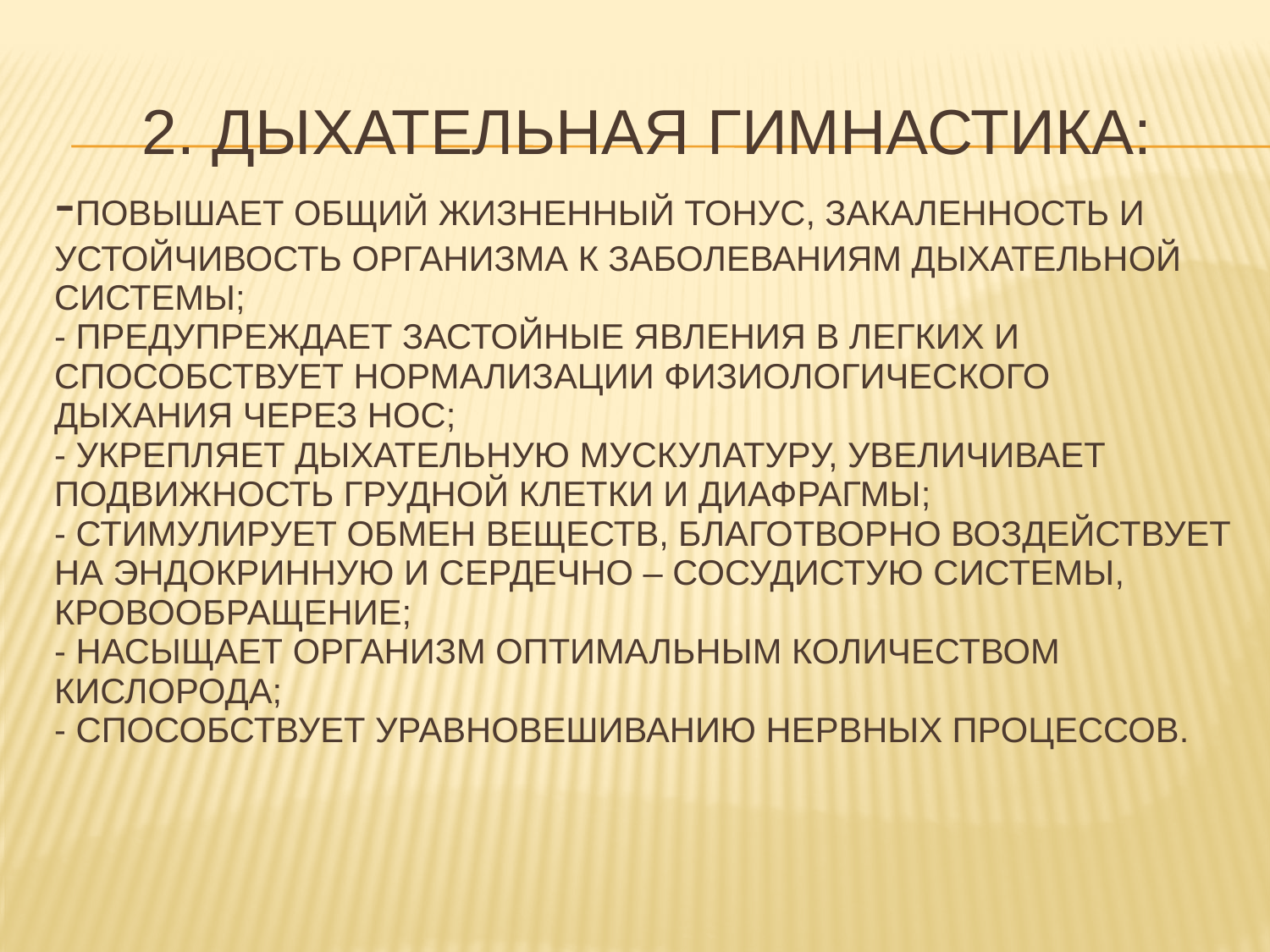

# 2. Дыхательная гимнастика: -повышает общий жизненный тонус, закаленность и устойчивость организма к заболеваниям дыхательной системы; - предупреждает застойные явления в легких и способствует нормализации физиологического дыхания через нос; - укрепляет дыхательную мускулатуру, увеличивает подвижность грудной клетки и диафрагмы; - стимулирует обмен веществ, благотворно воздействует на эндокринную и сердечно – сосудистую системы, кровообращение; - насыщает организм оптимальным количеством кислорода; - способствует уравновешиванию нервных процессов.